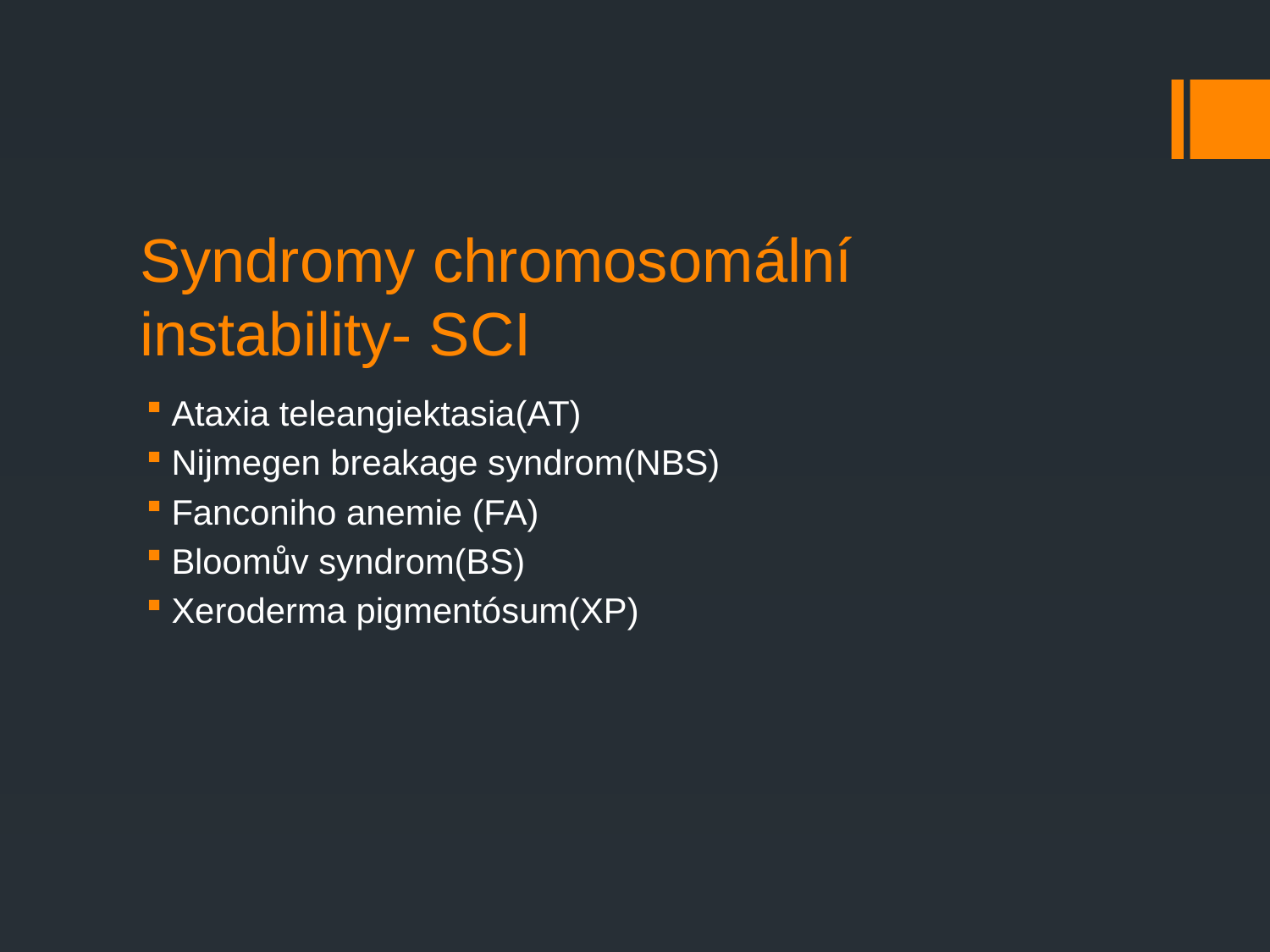

# Syndromy chromosomální instability- SCI
Ataxia teleangiektasia(AT)
Nijmegen breakage syndrom(NBS)
Fanconiho anemie (FA)
Bloomův syndrom(BS)
Xeroderma pigmentósum(XP)